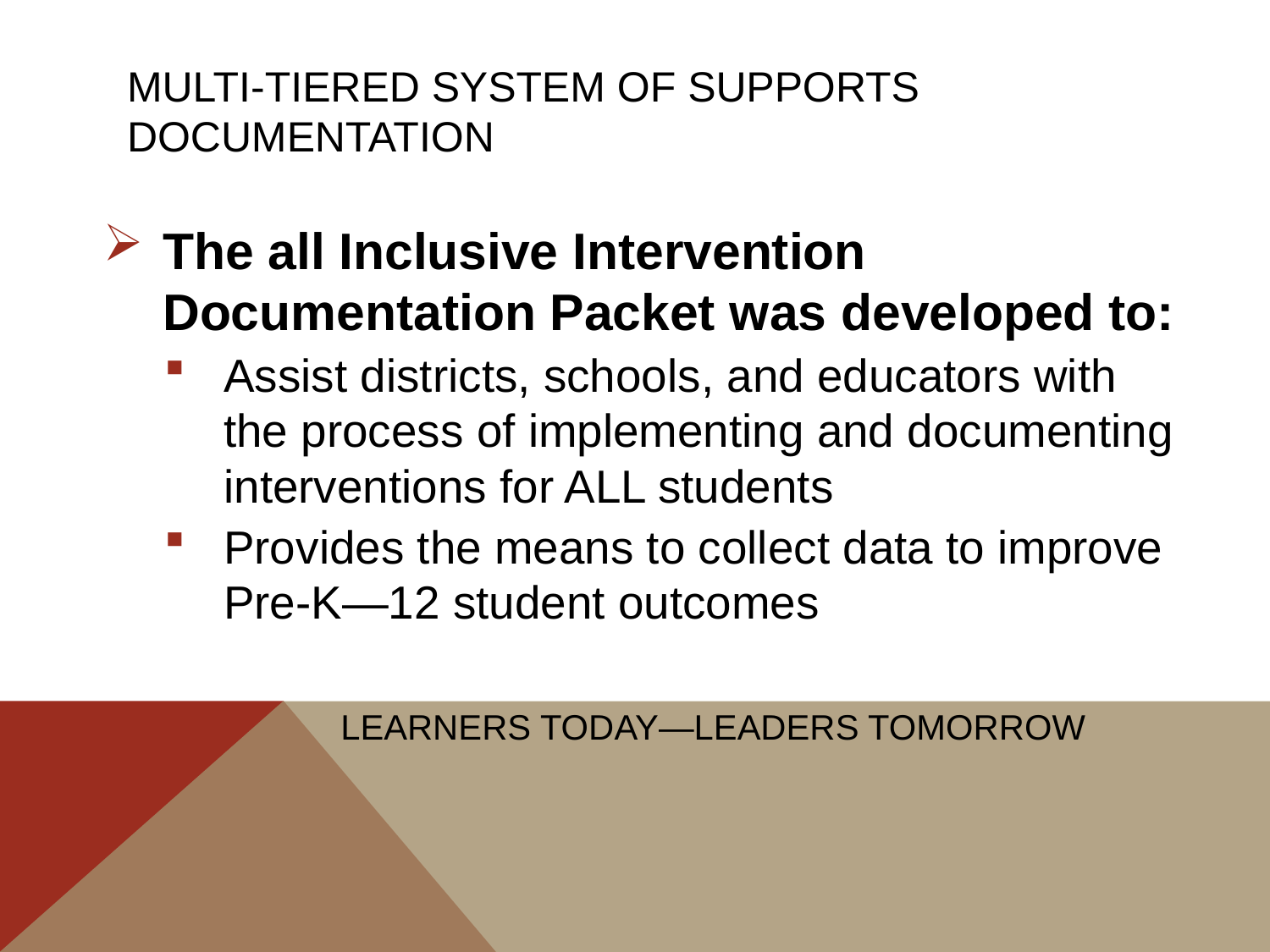

# Multi-tiered System of supports documentation
The all Inclusive Intervention Documentation Packet was developed to:
Assist districts, schools, and educators with the process of implementing and documenting interventions for ALL students
Provides the means to collect data to improve Pre-K—12 student outcomes

Learners Today—Leaders Tomorrow